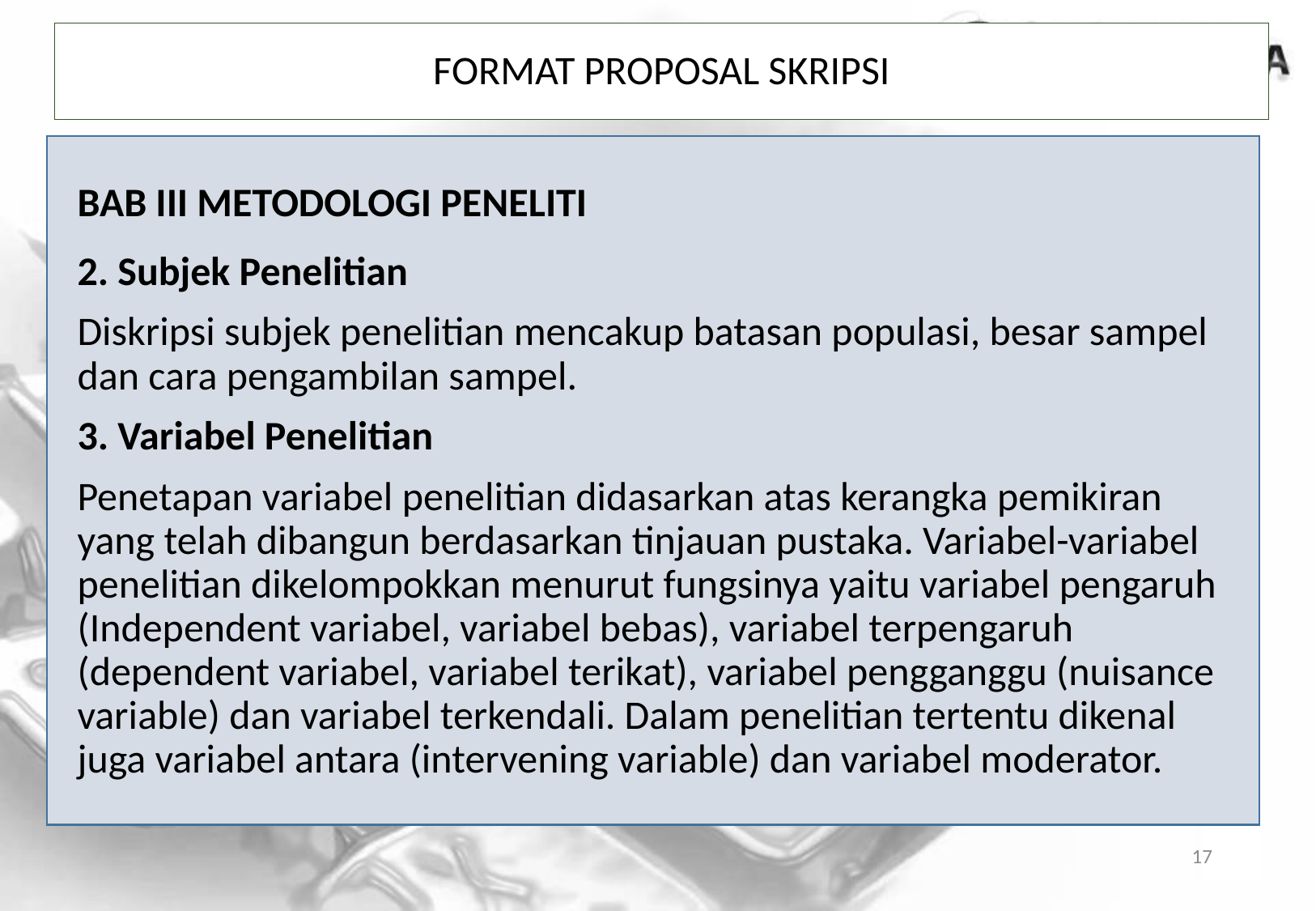

# Format Proposal Skripsi

BAB III METODOLOGI PENELITI
2. Subjek Penelitian
Diskripsi subjek penelitian mencakup batasan populasi, besar sampel dan cara pengambilan sampel.
3. Variabel Penelitian
Penetapan variabel penelitian didasarkan atas kerangka pemikiran yang telah dibangun berdasarkan tinjauan pustaka. Variabel-variabel penelitian dikelompokkan menurut fungsinya yaitu variabel pengaruh (Independent variabel, variabel bebas), variabel terpengaruh (dependent variabel, variabel terikat), variabel pengganggu (nuisance variable) dan variabel terkendali. Dalam penelitian tertentu dikenal juga variabel antara (intervening variable) dan variabel moderator.
17